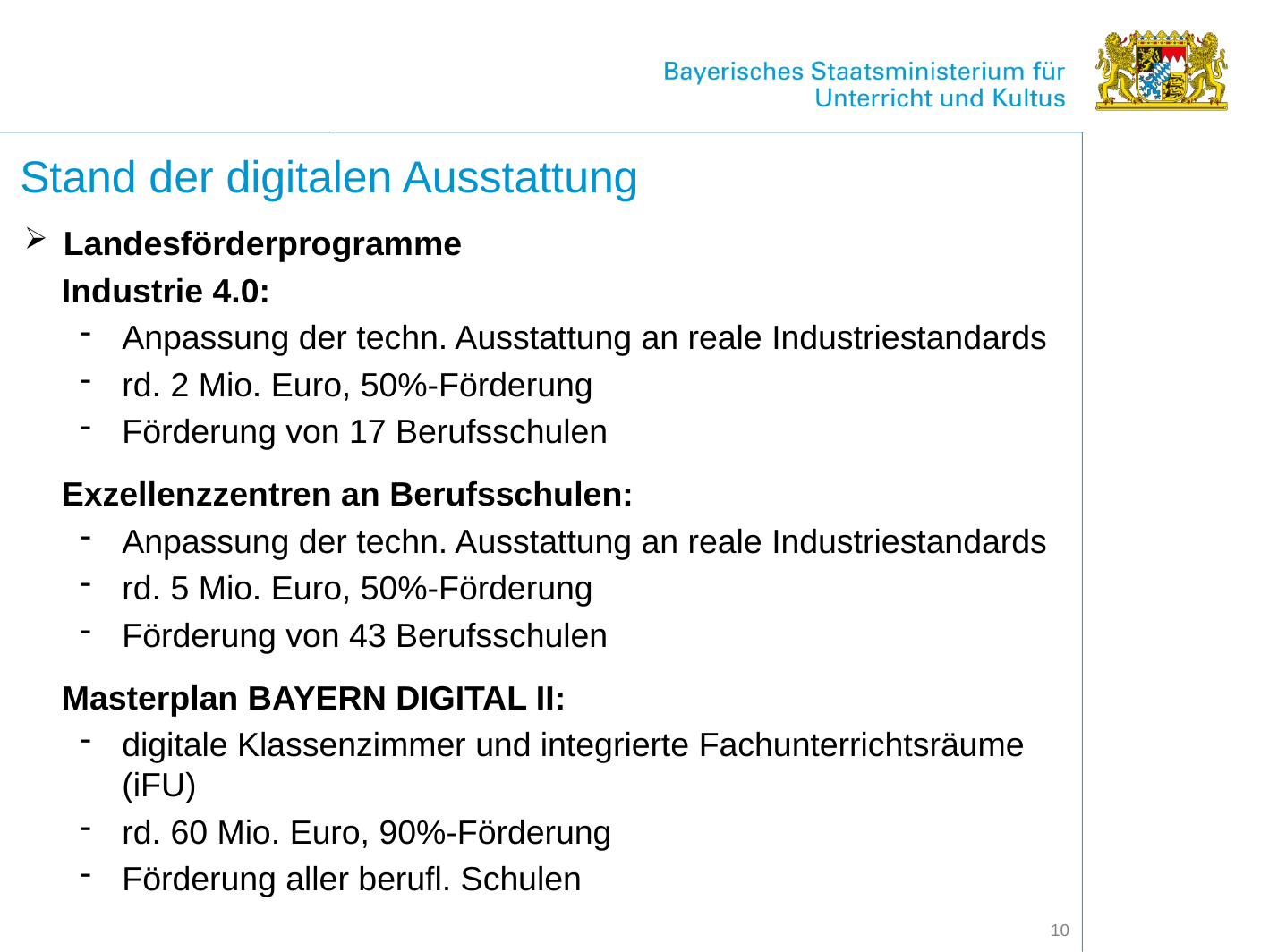

# Stand der digitalen Ausstattung
Landesförderprogramme
    Industrie 4.0:
Anpassung der techn. Ausstattung an reale Industriestandards
rd. 2 Mio. Euro, 50%-Förderung
Förderung von 17 Berufsschulen
    Exzellenzzentren an Berufsschulen:
Anpassung der techn. Ausstattung an reale Industriestandards
rd. 5 Mio. Euro, 50%-Förderung
Förderung von 43 Berufsschulen
    Masterplan BAYERN DIGITAL II:
digitale Klassenzimmer und integrierte Fachunterrichtsräume (iFU)
rd. 60 Mio. Euro, 90%-Förderung
Förderung aller berufl. Schulen

10